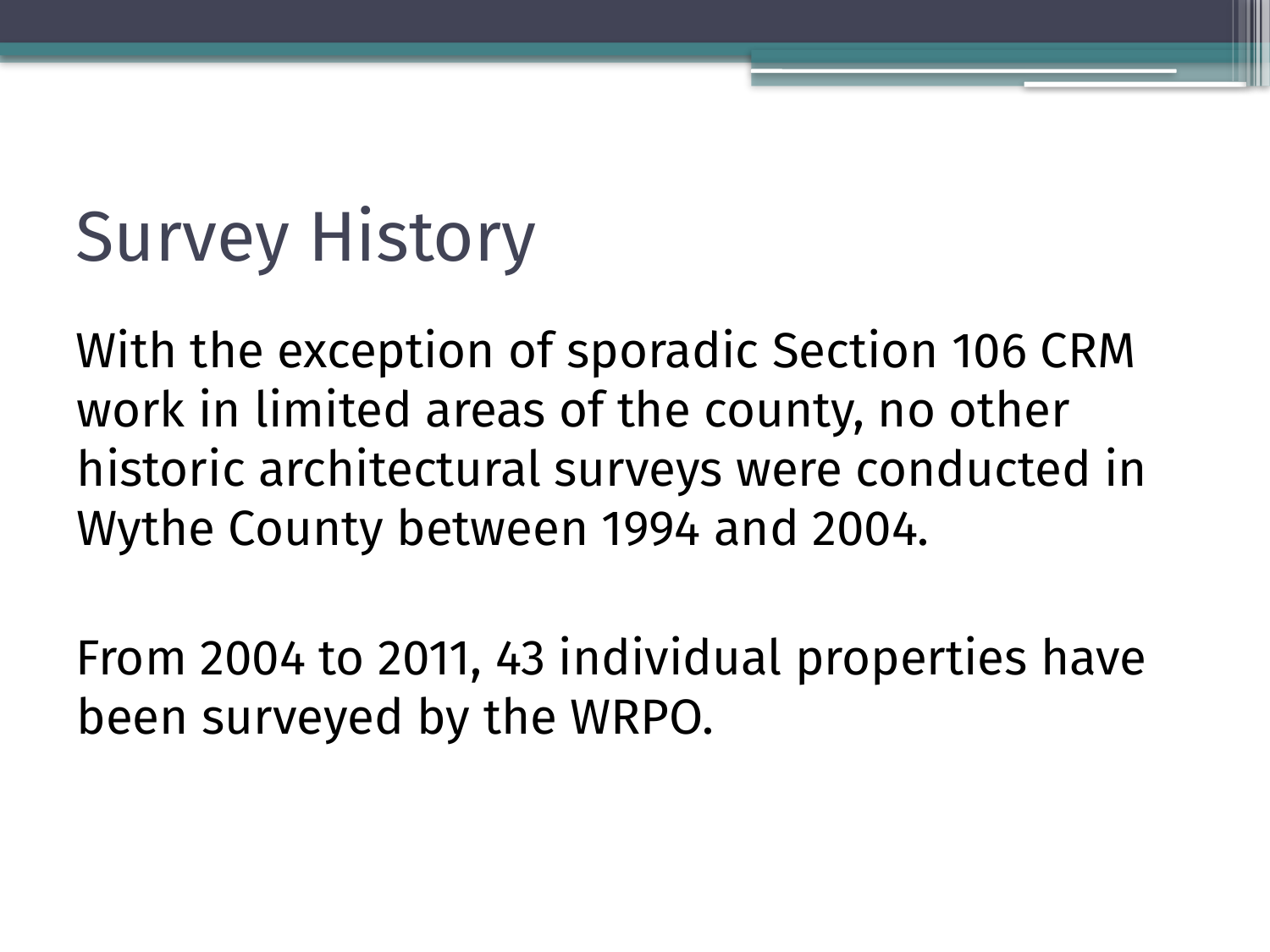

# Survey History
With the exception of sporadic Section 106 CRM work in limited areas of the county, no other historic architectural surveys were conducted in Wythe County between 1994 and 2004.

From 2004 to 2011, 43 individual properties have been surveyed by the WRPO.